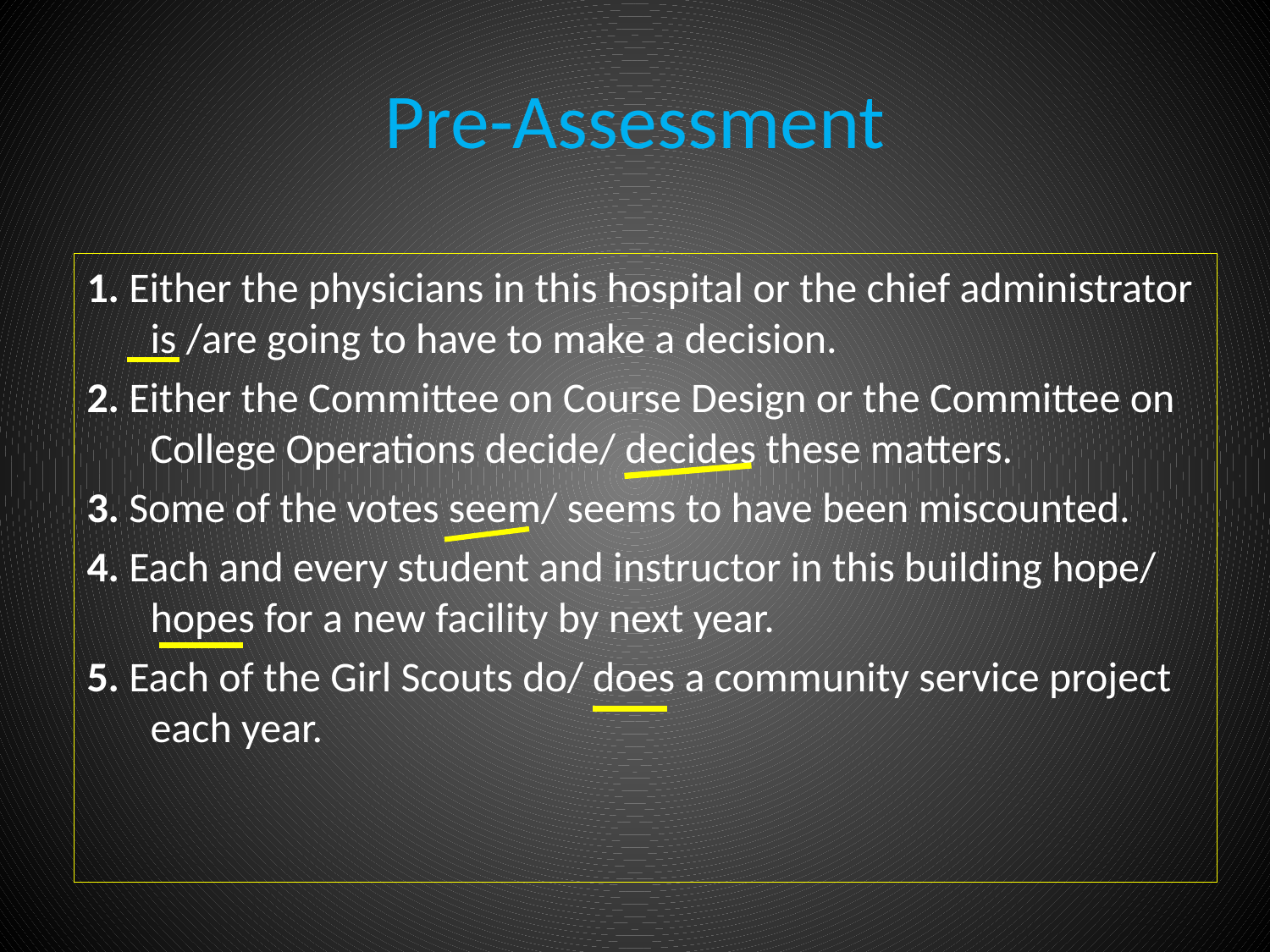

# Pre-Assessment
1. Either the physicians in this hospital or the chief administrator  is /are going to have to make a decision.
2. Either the Committee on Course Design or the Committee on College Operations decide/ decides these matters.
3. Some of the votes seem/ seems to have been miscounted.
4. Each and every student and instructor in this building hope/ hopes for a new facility by next year.
5. Each of the Girl Scouts do/ does a community service project each year.